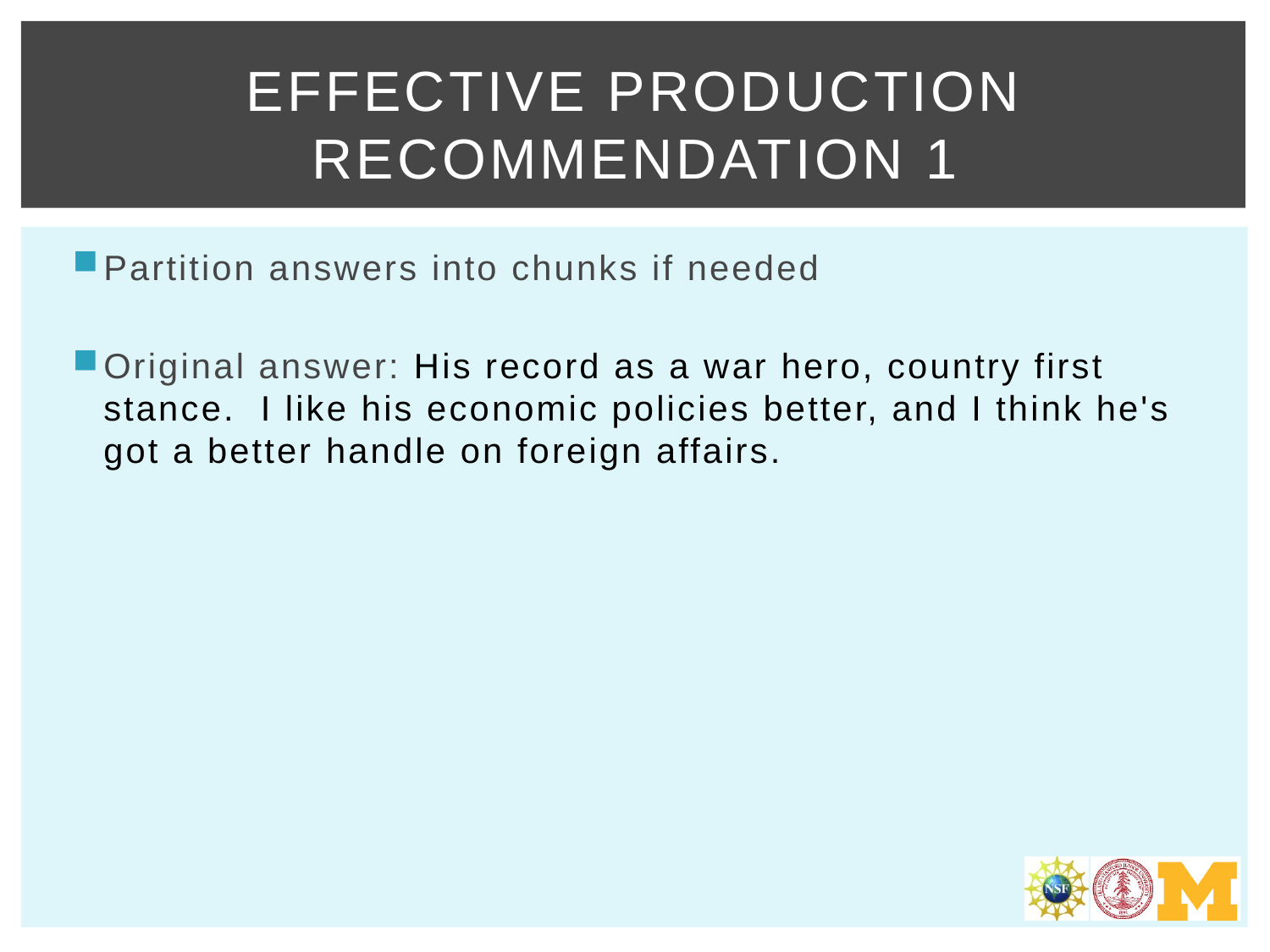

# Effective production Recommendation 1
Partition answers into chunks if needed

Original answer: His record as a war hero, country first stance.  I like his economic policies better, and I think he's got a better handle on foreign affairs.